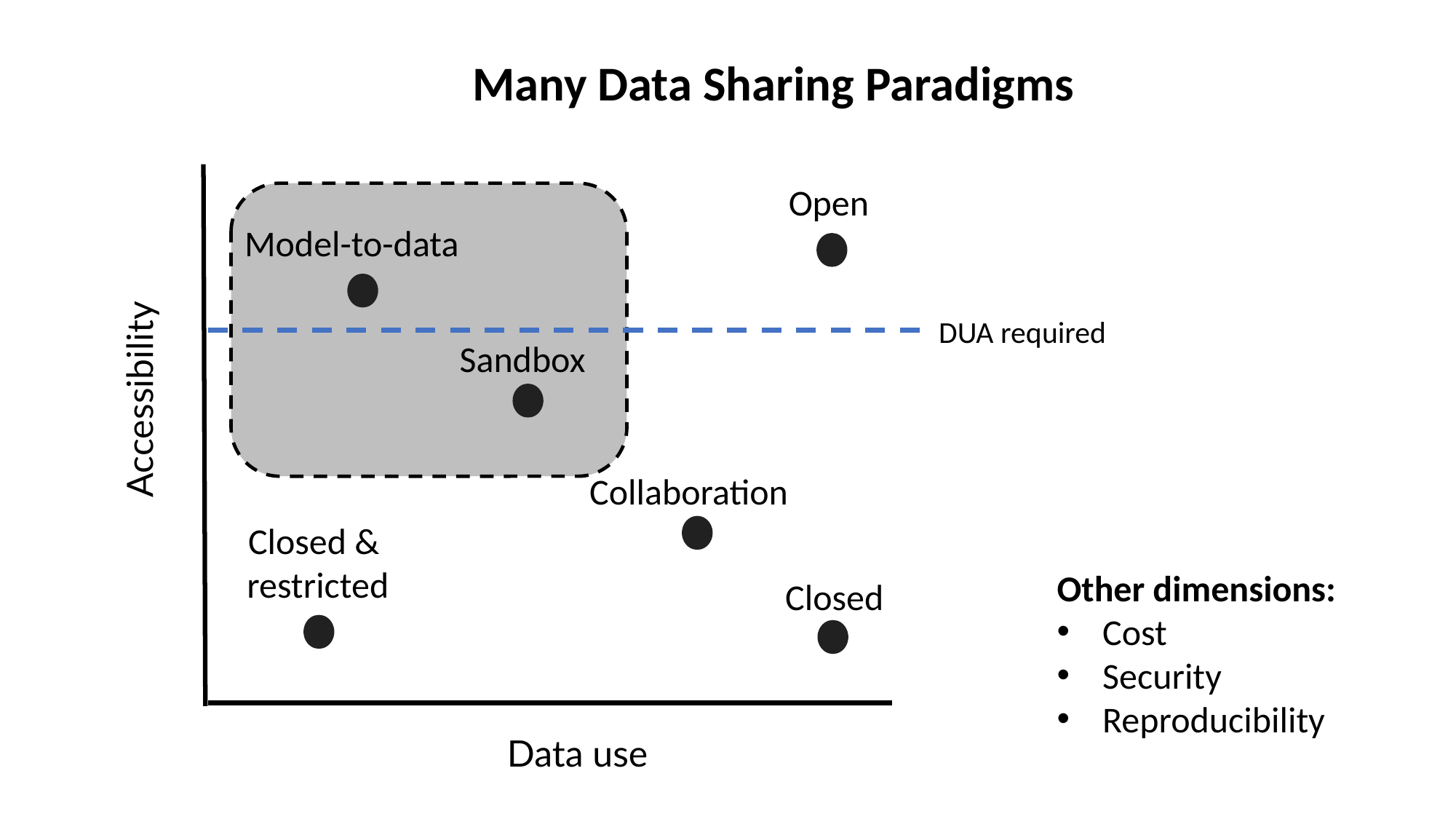

Many Data Sharing Paradigms
Open

Model-to-data

DUA required
Sandbox

Accessibility
Collaboration
Closed &
restricted

Other dimensions:
Cost
Security
Reproducibility

Closed

Data use